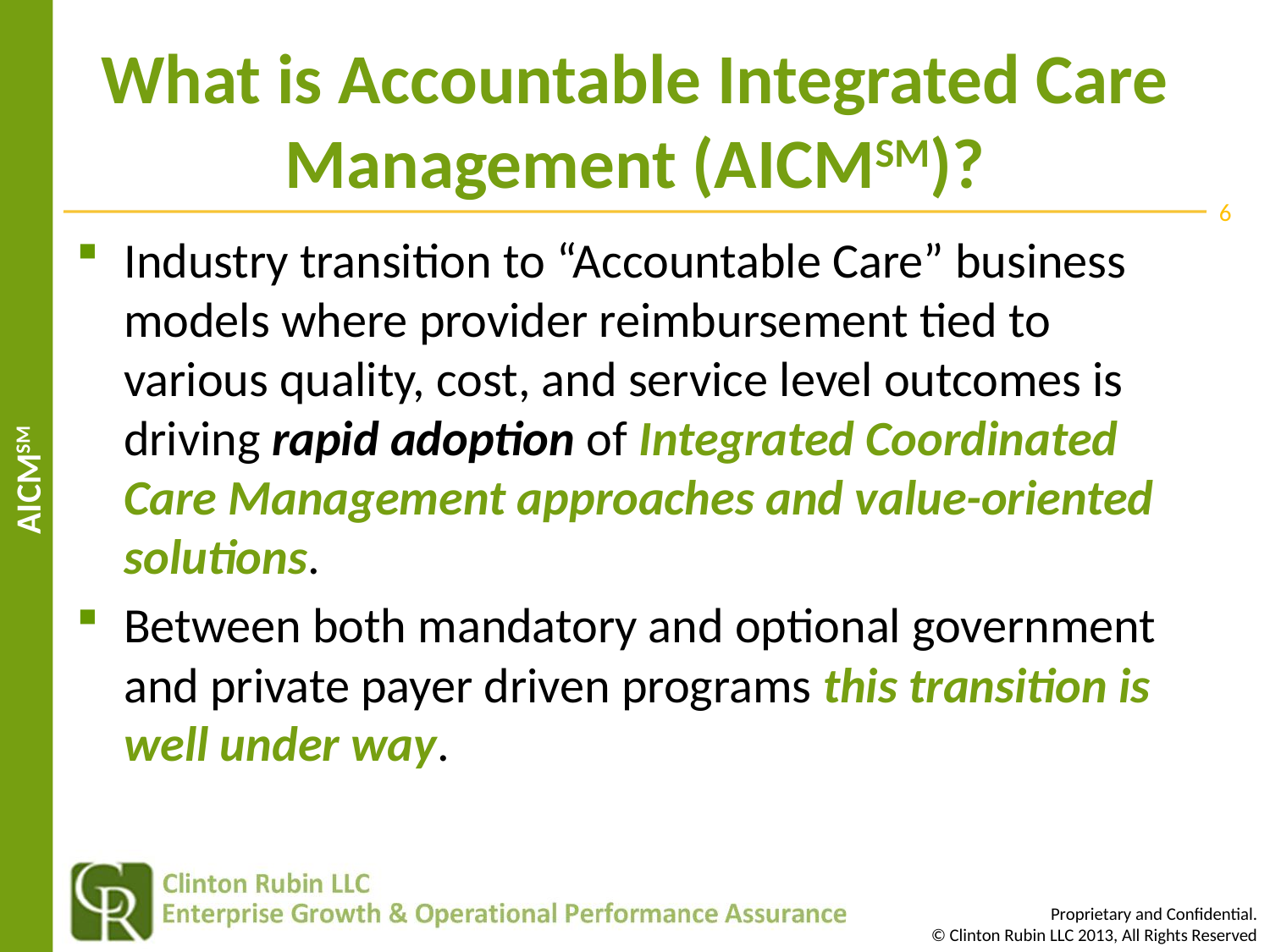

# What is Accountable Integrated Care Management (AICMSM)?
6
Industry transition to “Accountable Care” business models where provider reimbursement tied to various quality, cost, and service level outcomes is driving rapid adoption of Integrated Coordinated Care Management approaches and value-oriented solutions.
Between both mandatory and optional government and private payer driven programs this transition is well under way.

AICMSM